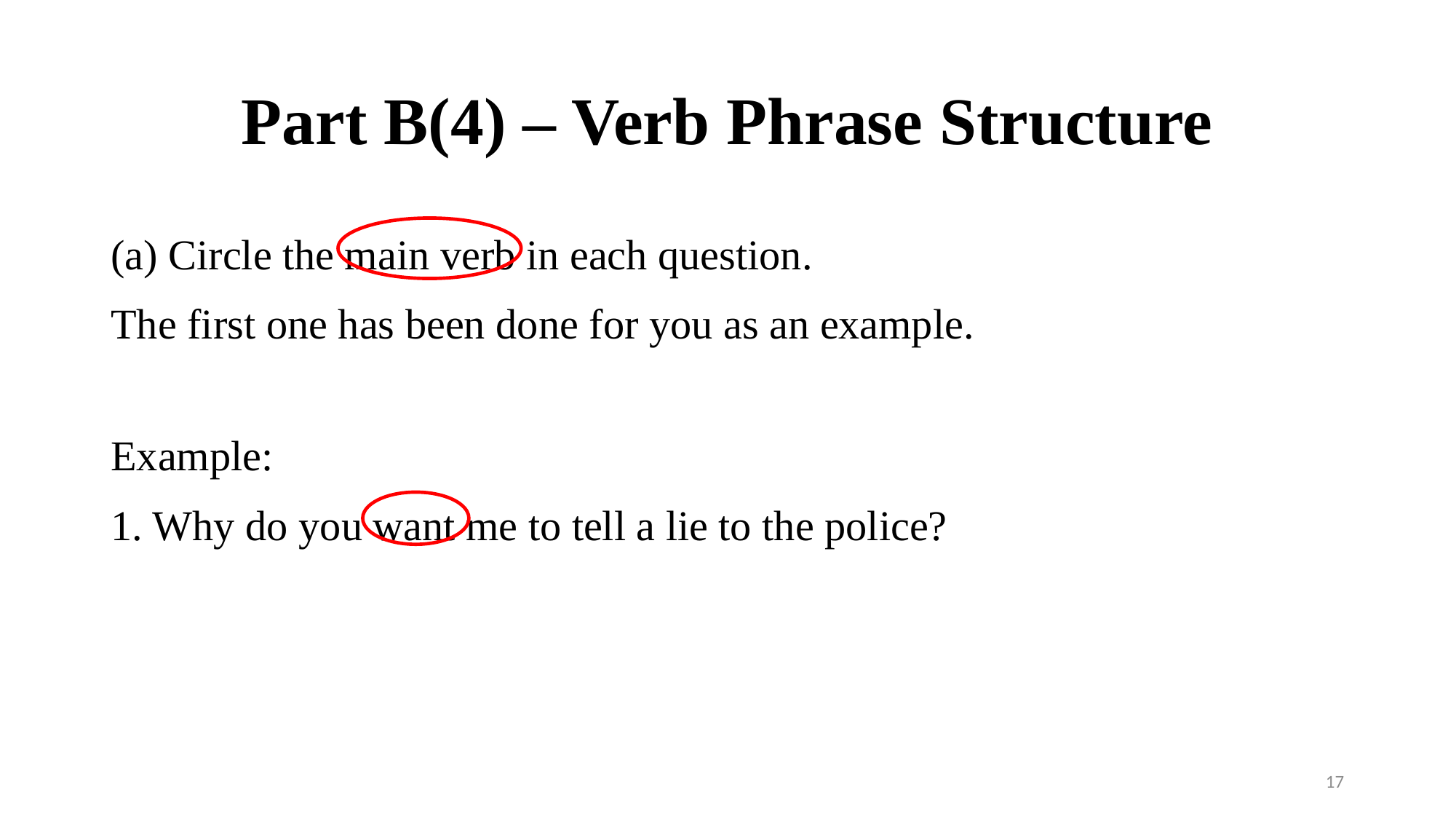

# Part B(4) – Verb Phrase Structure
 Circle the main verb in each question.
The first one has been done for you as an example.

Example:
1. Why do you want me to tell a lie to the police?

17